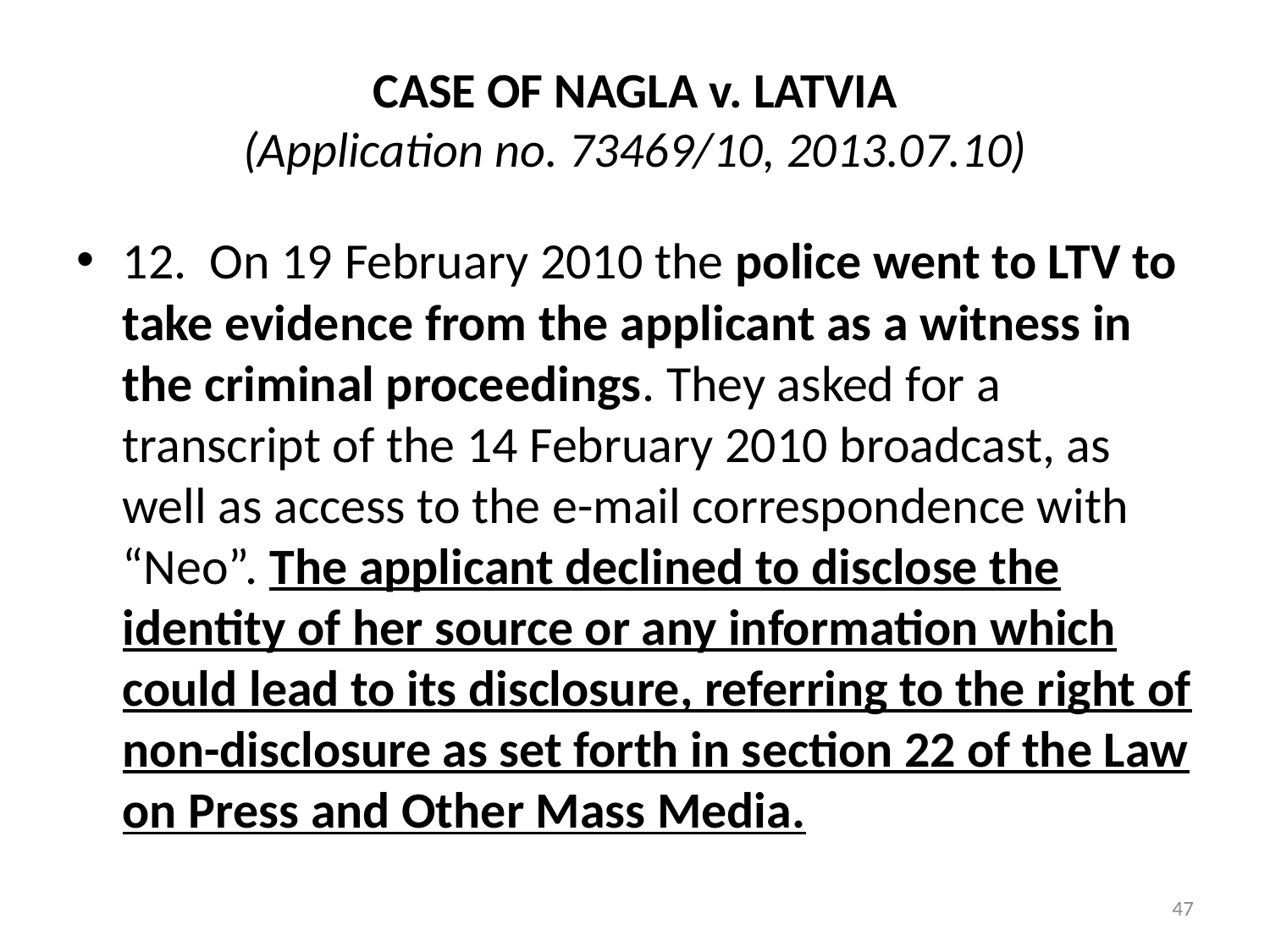

# CASE OF NAGLA v. LATVIA (Application no. 73469/10, 2013.07.10)
12.  On 19 February 2010 the police went to LTV to take evidence from the applicant as a witness in the criminal proceedings. They asked for a transcript of the 14 February 2010 broadcast, as well as access to the e-mail correspondence with “Neo”. The applicant declined to disclose the identity of her source or any information which could lead to its disclosure, referring to the right of non-disclosure as set forth in section 22 of the Law on Press and Other Mass Media.

47